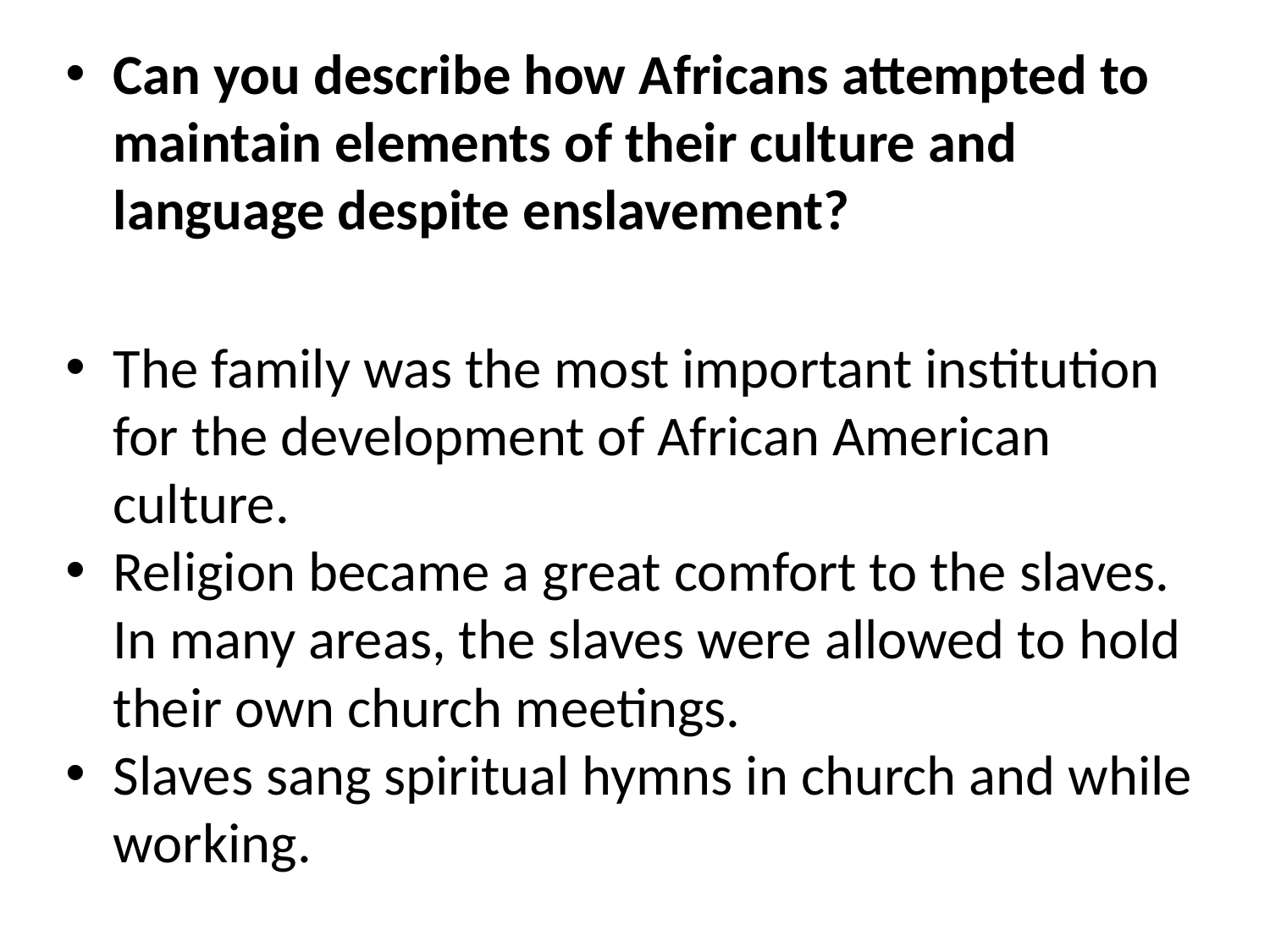

Can you describe how Africans attempted to maintain elements of their culture and language despite enslavement?

The family was the most important institution for the development of African American culture.
Religion became a great comfort to the slaves.  In many areas, the slaves were allowed to hold their own church meetings.
Slaves sang spiritual hymns in church and while working.